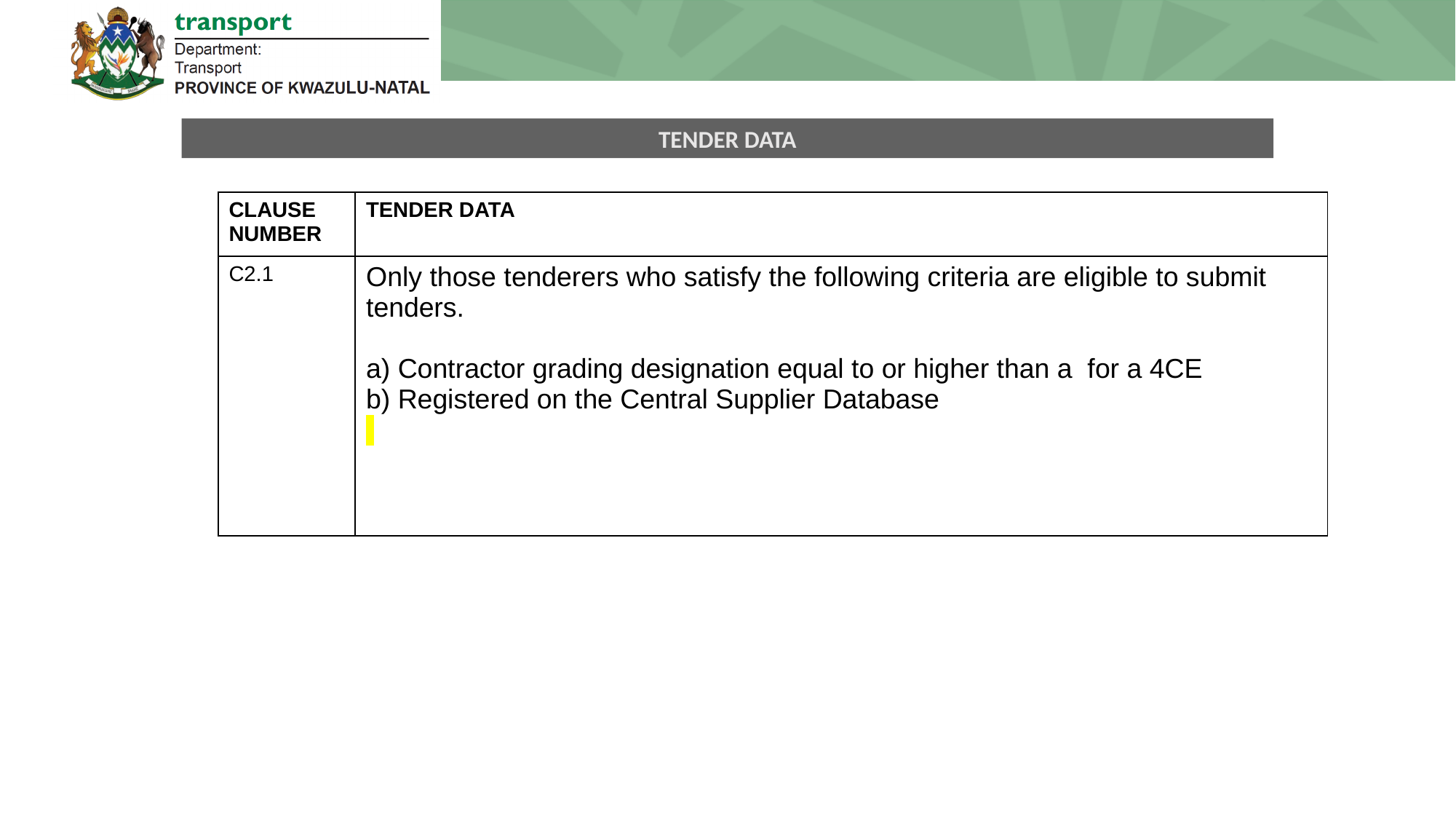

TENDER DATA
| CLAUSE NUMBER | TENDER DATA |
| --- | --- |
| C2.1 | Only those tenderers who satisfy the following criteria are eligible to submit tenders. a) Contractor grading designation equal to or higher than a for a 4CE b) Registered on the Central Supplier Database |
12